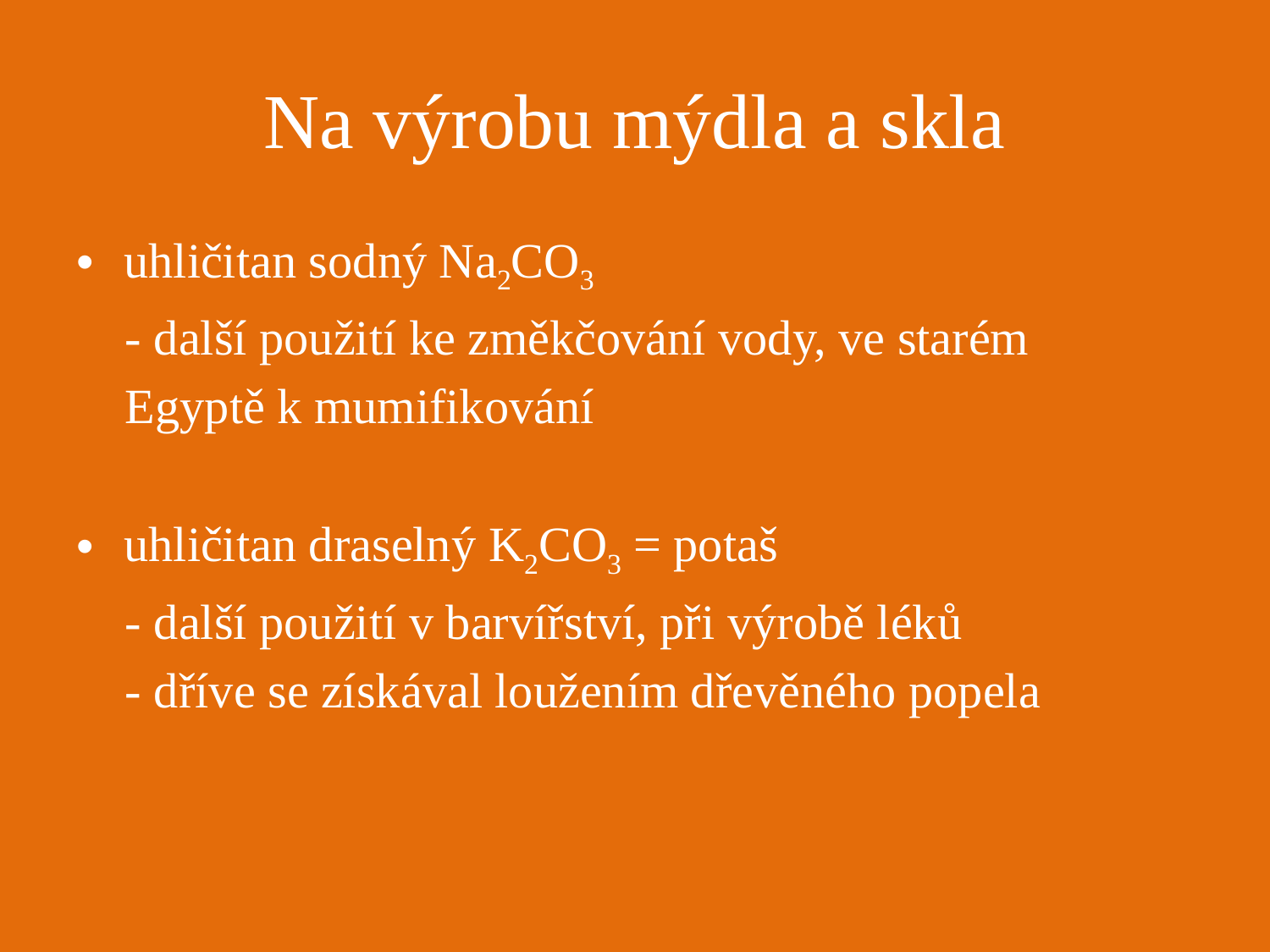

# Na výrobu mýdla a skla
uhličitan sodný Na2CO3
    - další použití ke změkčování vody, ve starém
    Egyptě k mumifikování

uhličitan draselný K2CO3 = potaš
    - další použití v barvířství, při výrobě léků
    - dříve se získával loužením dřevěného popela